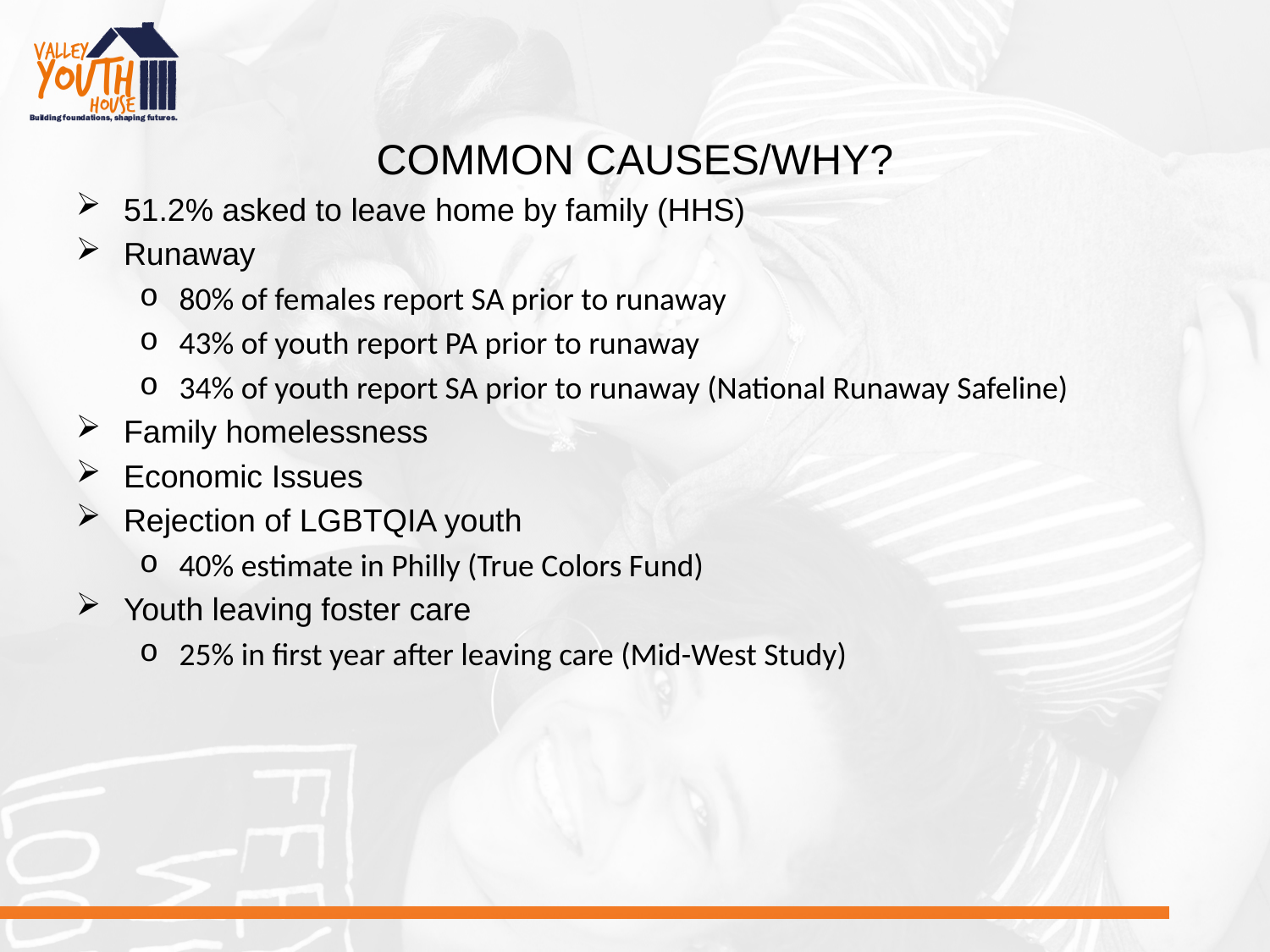

COMMON CAUSES/WHY?
51.2% asked to leave home by family (HHS)
Runaway
80% of females report SA prior to runaway
43% of youth report PA prior to runaway
34% of youth report SA prior to runaway (National Runaway Safeline)
Family homelessness
Economic Issues
Rejection of LGBTQIA youth
40% estimate in Philly (True Colors Fund)
Youth leaving foster care
25% in first year after leaving care (Mid-West Study)